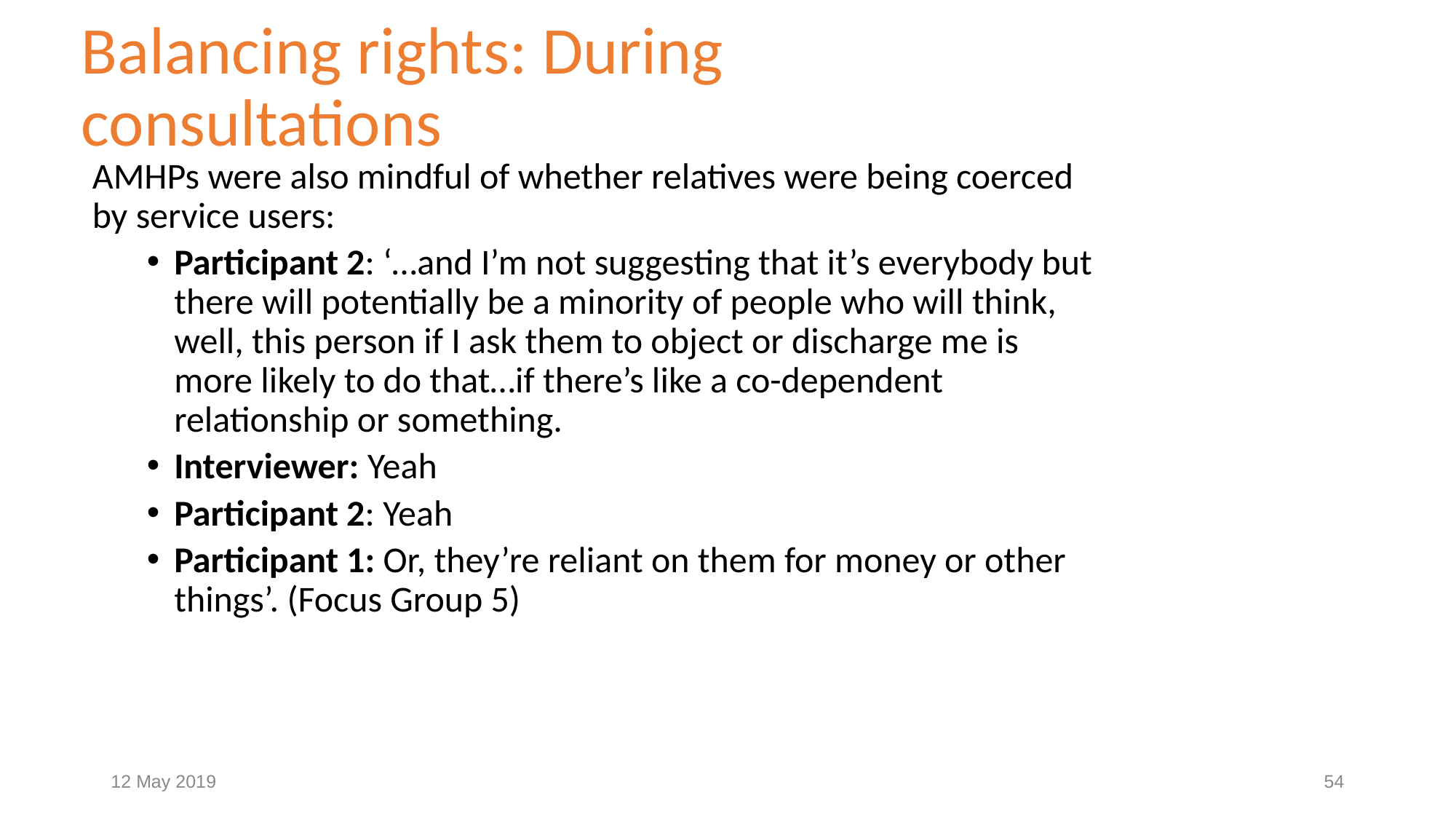

# Balancing rights: During consultations
AMHPs were also mindful of whether relatives were being coerced by service users:
Participant 2: ‘…and I’m not suggesting that it’s everybody but there will potentially be a minority of people who will think, well, this person if I ask them to object or discharge me is more likely to do that…if there’s like a co-dependent relationship or something.
Interviewer: Yeah
Participant 2: Yeah
Participant 1: Or, they’re reliant on them for money or other things’. (Focus Group 5)

54
12 May 2019